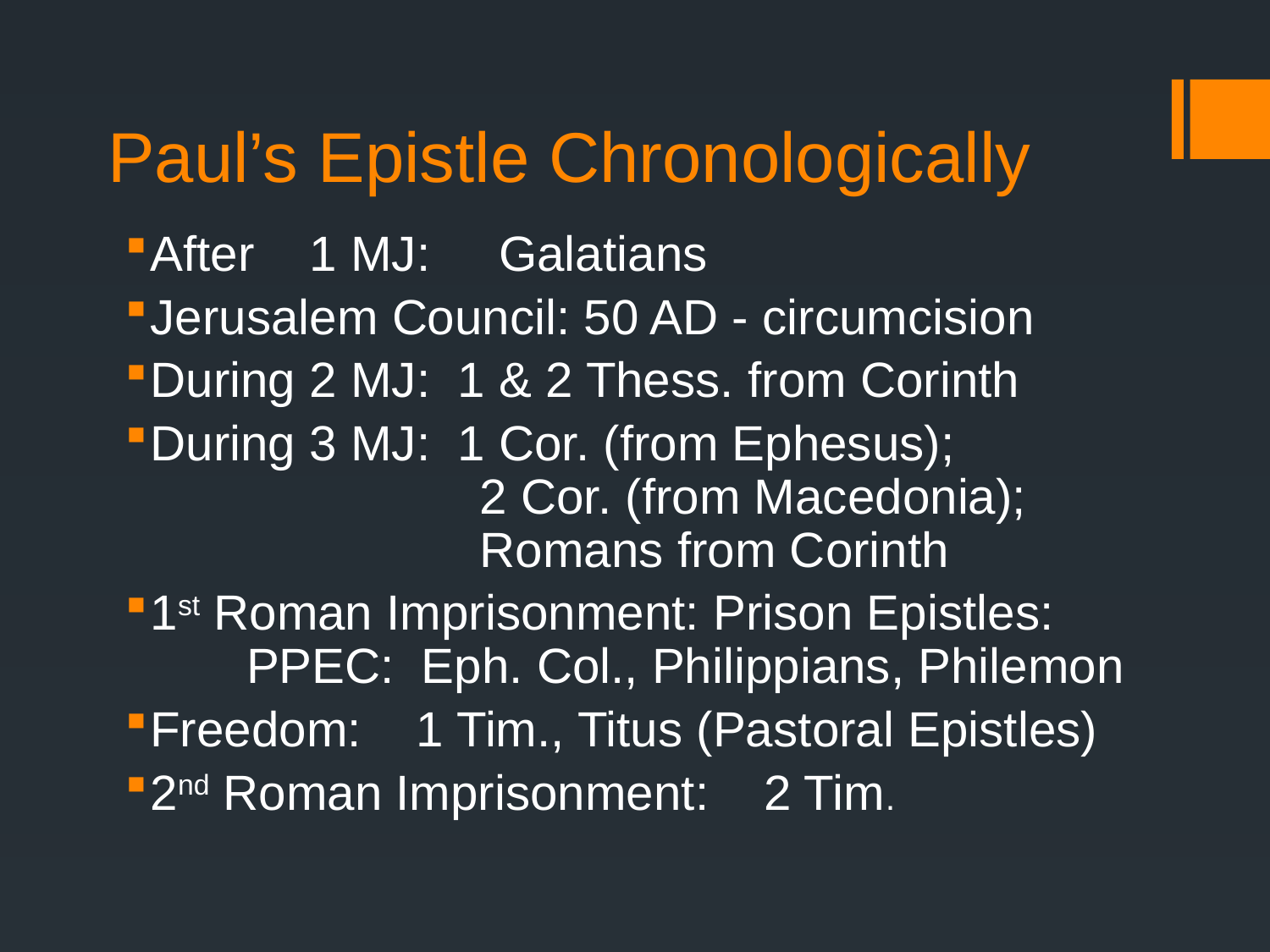

# Paul’s Epistle Chronologically
After    1 MJ:     Galatians
Jerusalem Council: 50 AD - circumcision
During 2 MJ:  1 & 2 Thess. from Corinth
During 3 MJ:  1 Cor. (from Ephesus);
                        2 Cor. (from Macedonia);
                        Romans from Corinth
1st Roman Imprisonment: Prison Epistles:
       PPEC:  Eph. Col., Philippians, Philemon
Freedom:    1 Tim., Titus (Pastoral Epistles)
2nd Roman Imprisonment:    2 Tim.